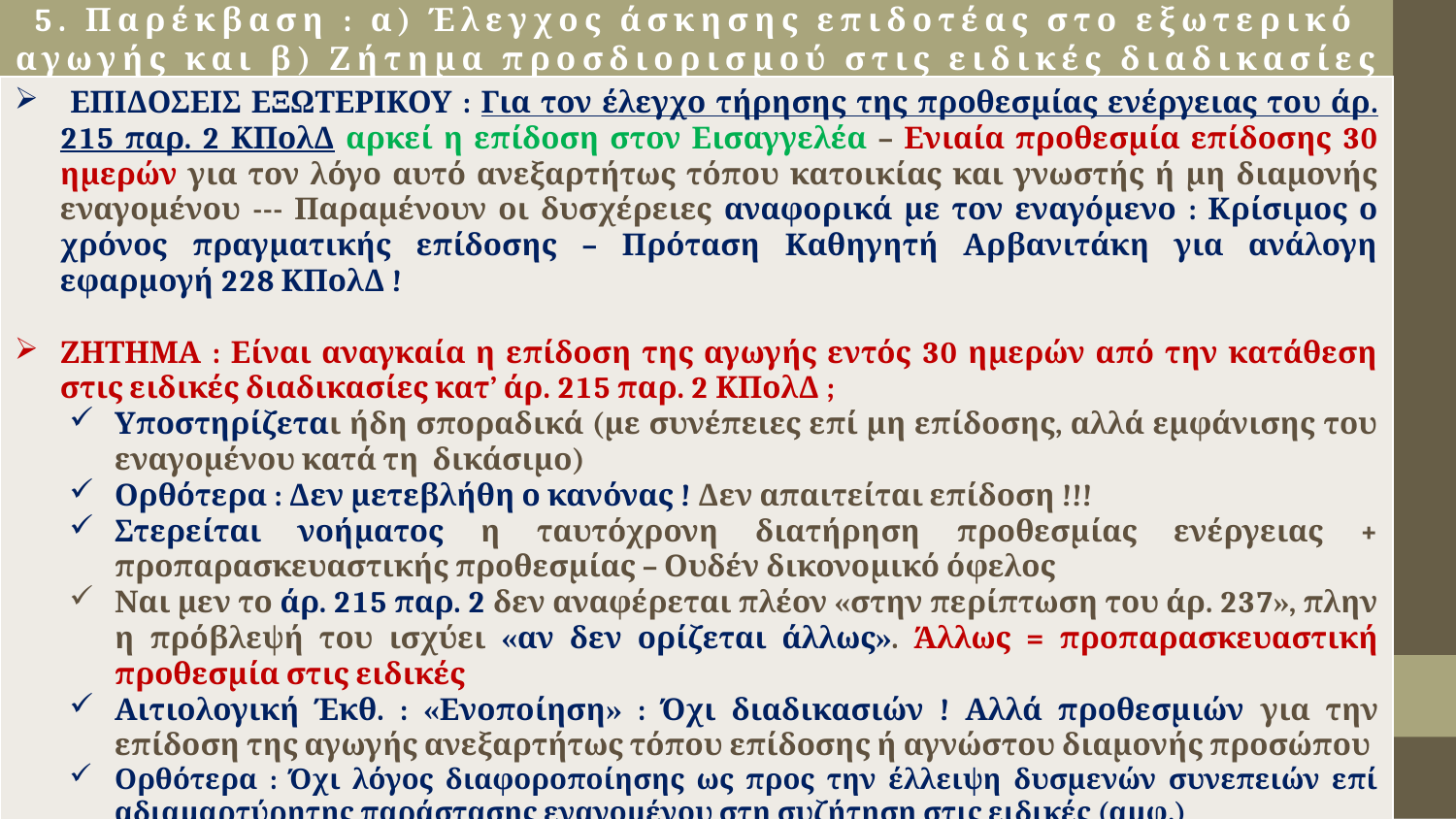

# 5. Παρέκβαση : α) Έλεγχος άσκησης επιδοτέας στο εξωτερικό αγωγής και β) Ζήτημα προσδιορισμού στις ειδικές διαδικασίες
| ΕΠΙΔΟΣΕΙΣ ΕΞΩΤΕΡΙΚΟΥ : Για τον έλεγχο τήρησης της προθεσμίας ενέργειας του άρ. 215 παρ. 2 ΚΠολΔ αρκεί η επίδοση στον Εισαγγελέα – Ενιαία προθεσμία επίδοσης 30 ημερών για τον λόγο αυτό ανεξαρτήτως τόπου κατοικίας και γνωστής ή μη διαμονής εναγομένου --- Παραμένουν οι δυσχέρειες αναφορικά με τον εναγόμενο : Κρίσιμος ο χρόνος πραγματικής επίδοσης – Πρόταση Καθηγητή Αρβανιτάκη για ανάλογη εφαρμογή 228 ΚΠολΔ ! ΖΗΤΗΜΑ : Είναι αναγκαία η επίδοση της αγωγής εντός 30 ημερών από την κατάθεση στις ειδικές διαδικασίες κατ’ άρ. 215 παρ. 2 ΚΠολΔ ; Υποστηρίζεται ήδη σποραδικά (με συνέπειες επί μη επίδοσης, αλλά εμφάνισης του εναγομένου κατά τη δικάσιμο) Ορθότερα : Δεν μετεβλήθη ο κανόνας ! Δεν απαιτείται επίδοση !!! Στερείται νοήματος η ταυτόχρονη διατήρηση προθεσμίας ενέργειας + προπαρασκευαστικής προθεσμίας – Ουδέν δικονομικό όφελος Ναι μεν το άρ. 215 παρ. 2 δεν αναφέρεται πλέον «στην περίπτωση του άρ. 237», πλην η πρόβλεψή του ισχύει «αν δεν ορίζεται άλλως». Άλλως = προπαρασκευαστική προθεσμία στις ειδικές Αιτιολογική Έκθ. : «Ενοποίηση» : Όχι διαδικασιών ! Αλλά προθεσμιών για την επίδοση της αγωγής ανεξαρτήτως τόπου επίδοσης ή αγνώστου διαμονής προσώπου Ορθότερα : Όχι λόγος διαφοροποίησης ως προς την έλλειψη δυσμενών συνεπειών επί αδιαμαρτύρητης παράστασης εναγομένου στη συζήτηση στις ειδικές (αμφ.) |
| --- |